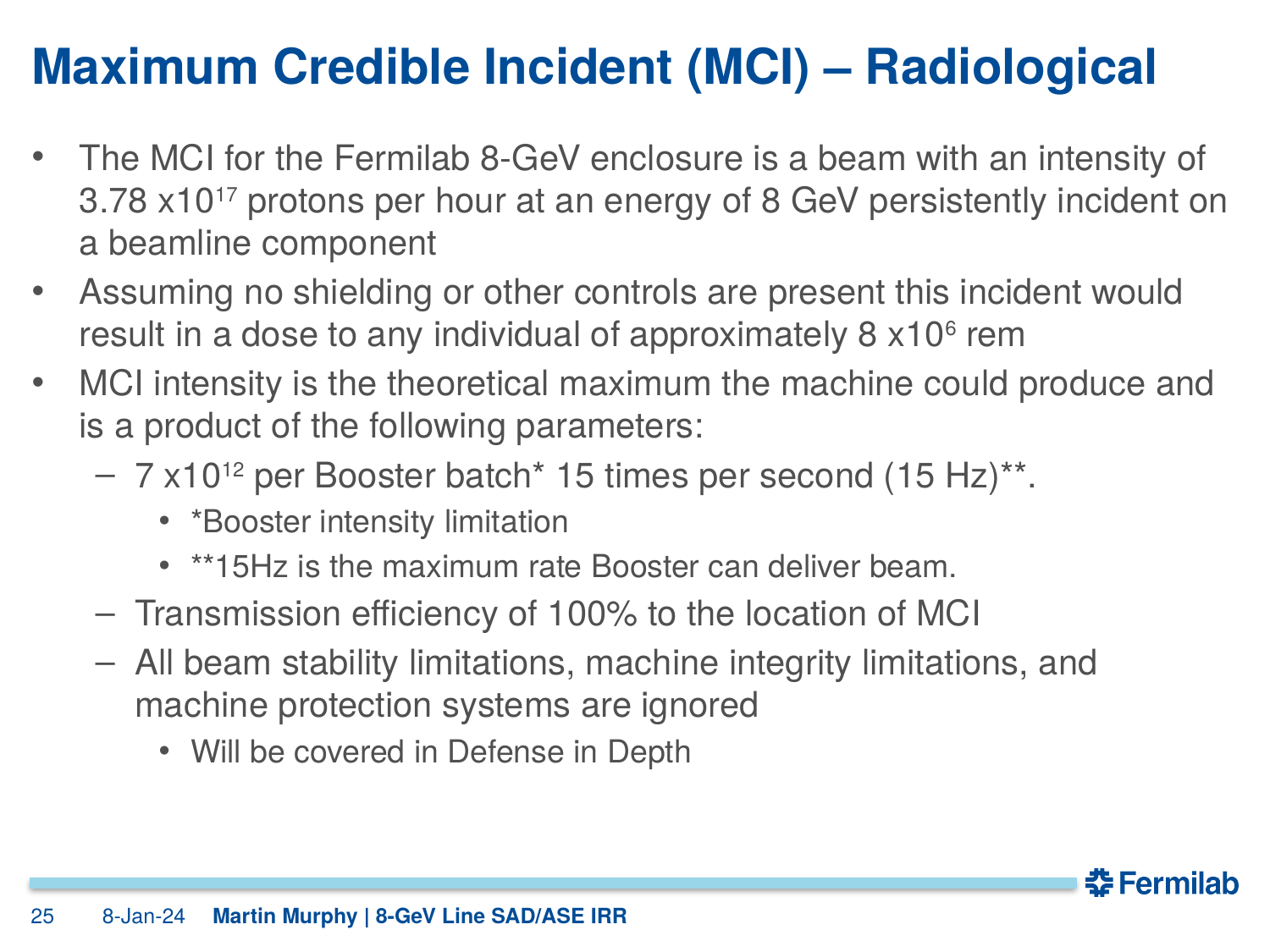

# Maximum Credible Incident (MCI) – Radiological
The MCI for the Fermilab 8-GeV enclosure is a beam with an intensity of 3.78 x1017 protons per hour at an energy of 8 GeV persistently incident on a beamline component
Assuming no shielding or other controls are present this incident would result in a dose to any individual of approximately 8 x106 rem
MCI intensity is the theoretical maximum the machine could produce and is a product of the following parameters:
7 x1012 per Booster batch* 15 times per second (15 Hz)**.
*Booster intensity limitation
**15Hz is the maximum rate Booster can deliver beam.
Transmission efficiency of 100% to the location of MCI
All beam stability limitations, machine integrity limitations, and machine protection systems are ignored
Will be covered in Defense in Depth

25
8-Jan-24
Martin Murphy | 8-GeV Line SAD/ASE IRR